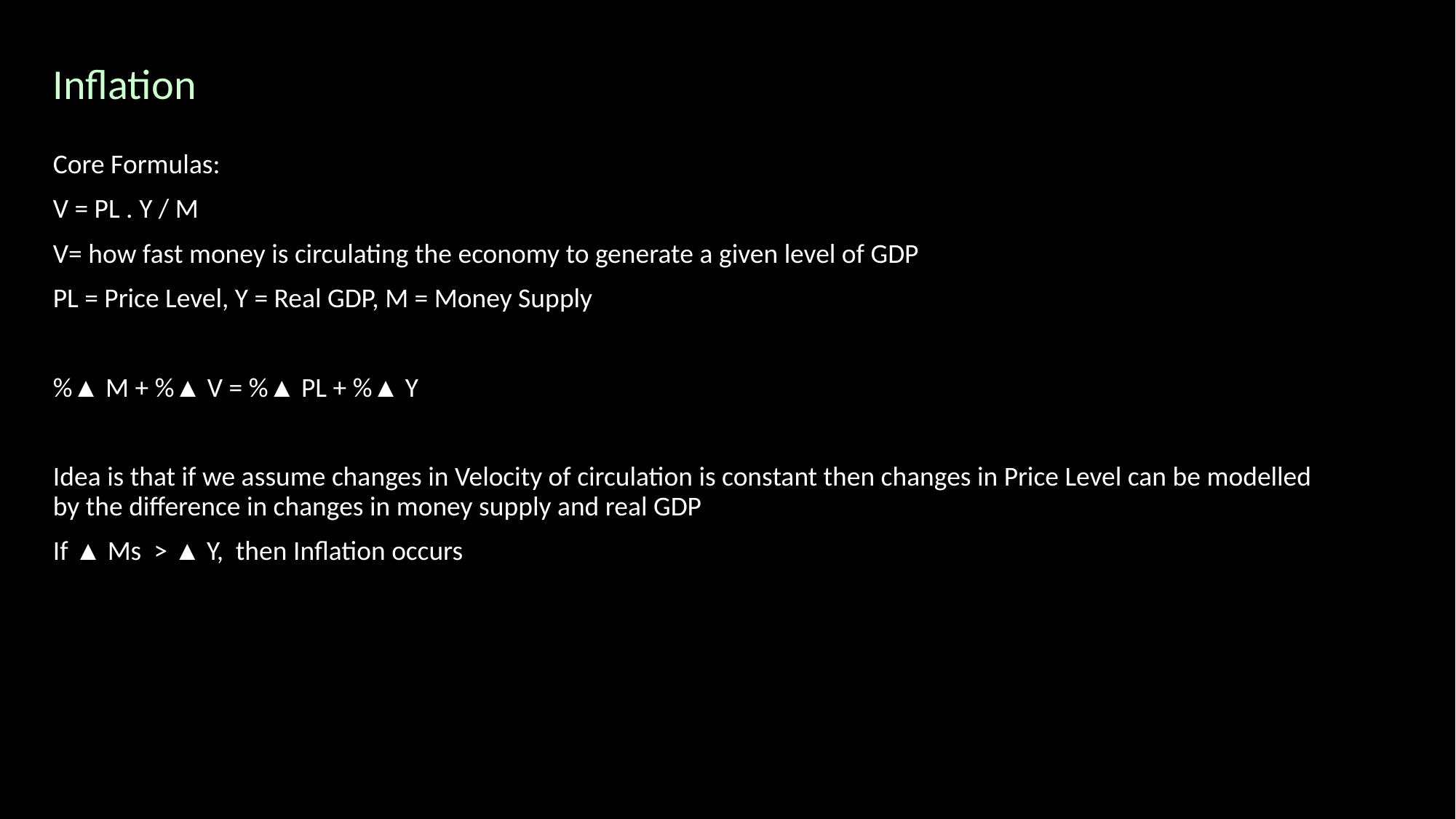

# Inflation
Core Formulas:
V = PL . Y / M
V= how fast money is circulating the economy to generate a given level of GDP
PL = Price Level, Y = Real GDP, M = Money Supply

%▲ M + %▲ V = %▲ PL + %▲ Y

Idea is that if we assume changes in Velocity of circulation is constant then changes in Price Level can be modelled by the difference in changes in money supply and real GDP
If ▲ Ms  > ▲ Y,  then Inflation occurs